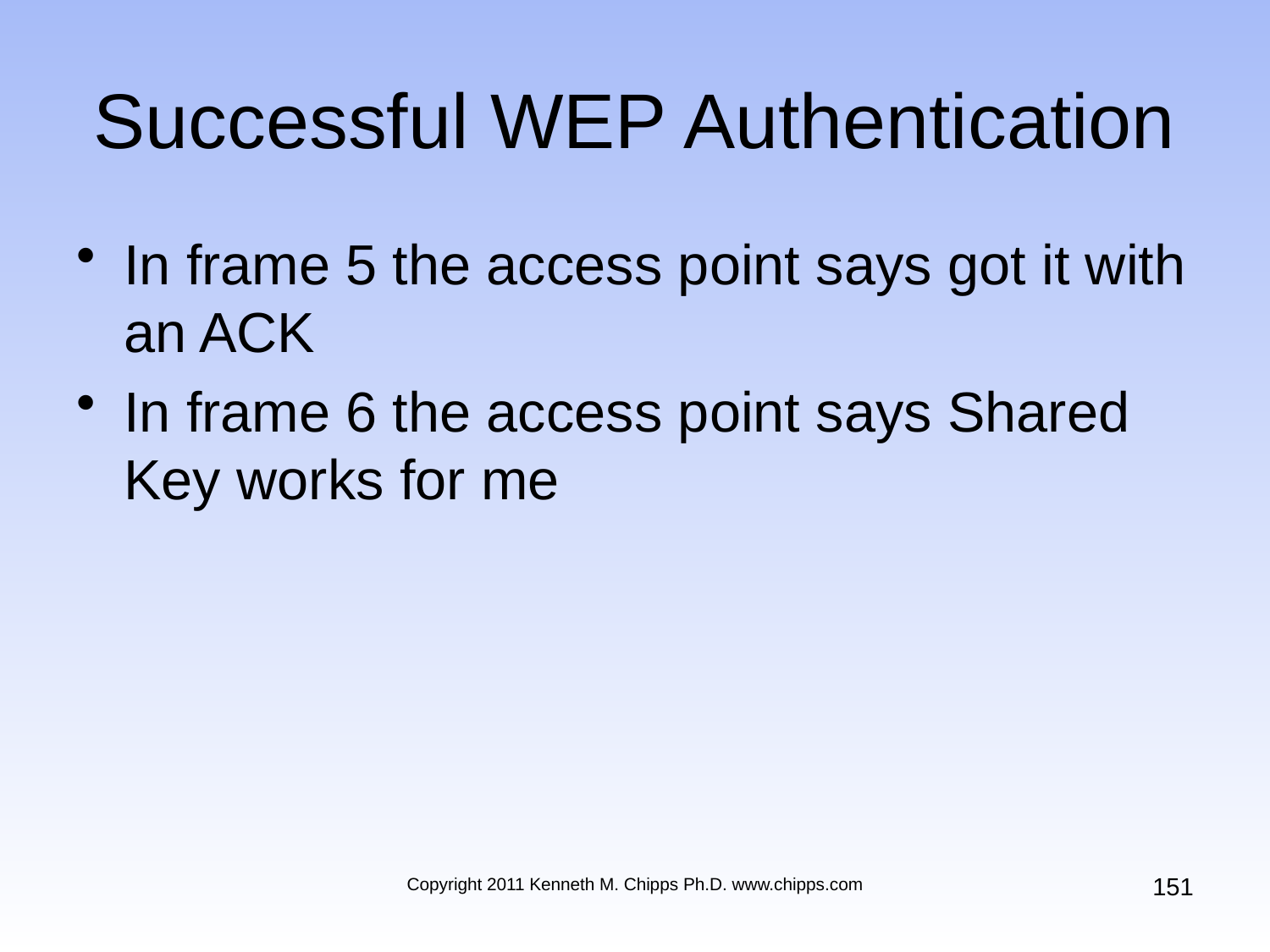

# Successful WEP Authentication
In frame 5 the access point says got it with an ACK
In frame 6 the access point says Shared Key works for me
151
Copyright 2011 Kenneth M. Chipps Ph.D. www.chipps.com